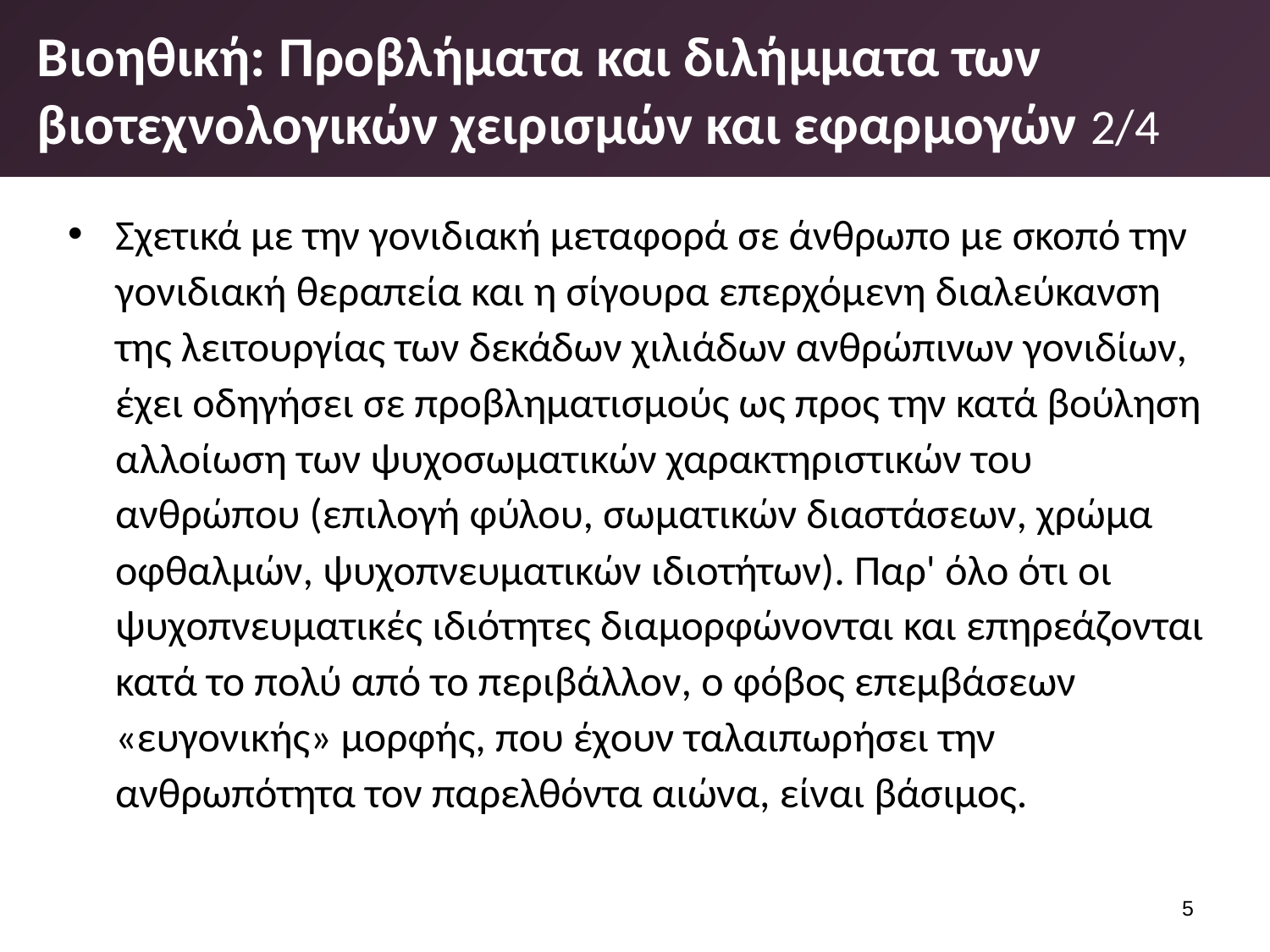

# Βιοηθική: Προβλήματα και διλήμματα των βιοτεχνολογικών χειρισμών και εφαρμογών 2/4
Σχετικά με την γονιδιακή μετα­φορά σε άνθρωπο με σκοπό την γονιδιακή θεραπεία και η σί­γουρα επερχόμενη διαλεύκανση της λειτουργίας των δεκάδων χιλιάδων ανθρώπινων γονιδίων, έχει οδηγήσει σε προβληματι­σμούς ως προς την κατά βούληση αλλοίωση των ψυχοσωμα­τικών χαρακτηριστικών του ανθρώπου (επιλογή φύλου, σω­ματικών διαστάσεων, χρώμα οφθαλμών, ψυχοπνευματικών ιδιοτήτων). Παρ' όλο ότι οι ψυχοπνευματικές ιδιότητες δια­μορφώνονται και επηρεάζονται κατά το πολύ από το περι­βάλλον, ο φόβος επεμβάσεων «ευγονικής» μορφής, που έχουν ταλαιπωρήσει την ανθρωπότητα τον παρελθόντα αιώνα, εί­ναι βάσιμος.

5